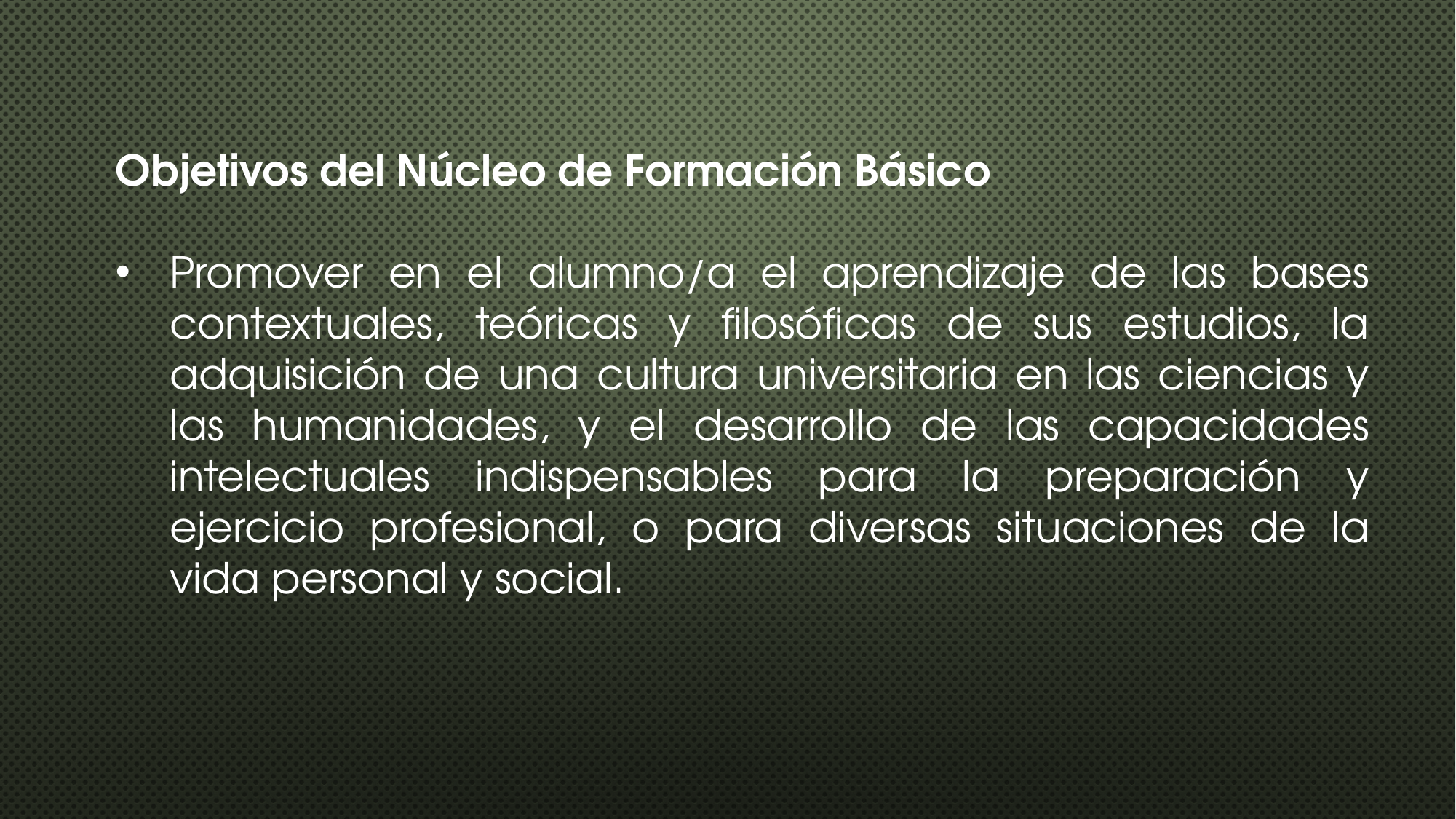

Objetivos del Núcleo de Formación Básico

Promover en el alumno/a el aprendizaje de las bases contextuales, teóricas y filosóficas de sus estudios, la adquisición de una cultura universitaria en las ciencias y las humanidades, y el desarrollo de las capacidades intelectuales indispensables para la preparación y ejercicio profesional, o para diversas situaciones de la vida personal y social.